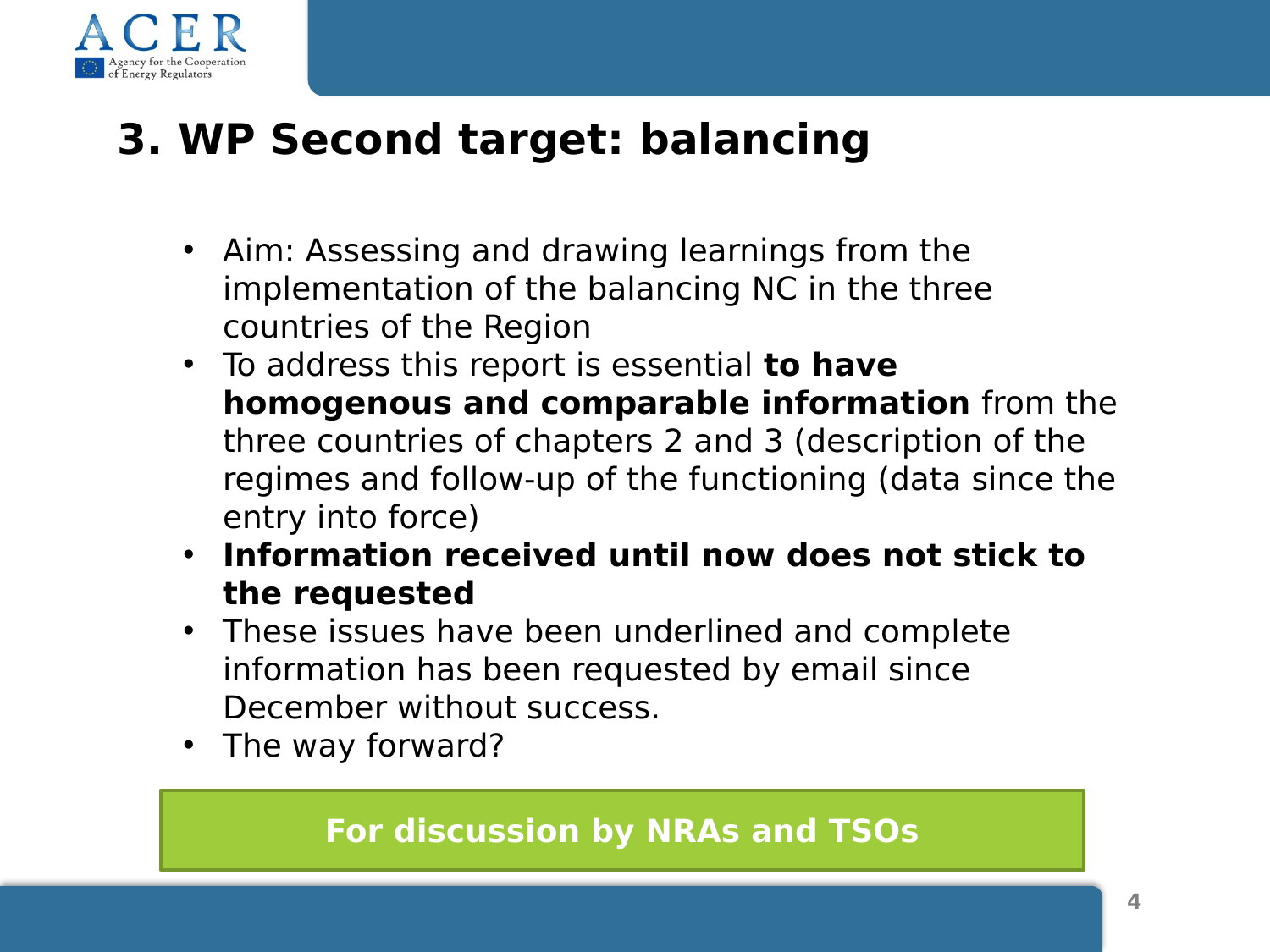

3. WP Second target: balancing

Aim: Assessing and drawing learnings from the implementation of the balancing NC in the three countries of the Region
To address this report is essential to have homogenous and comparable information from the three countries of chapters 2 and 3 (description of the regimes and follow-up of the functioning (data since the entry into force)
Information received until now does not stick to the requested
These issues have been underlined and complete information has been requested by email since December without success.
The way forward?

For discussion by NRAs and TSOs
4